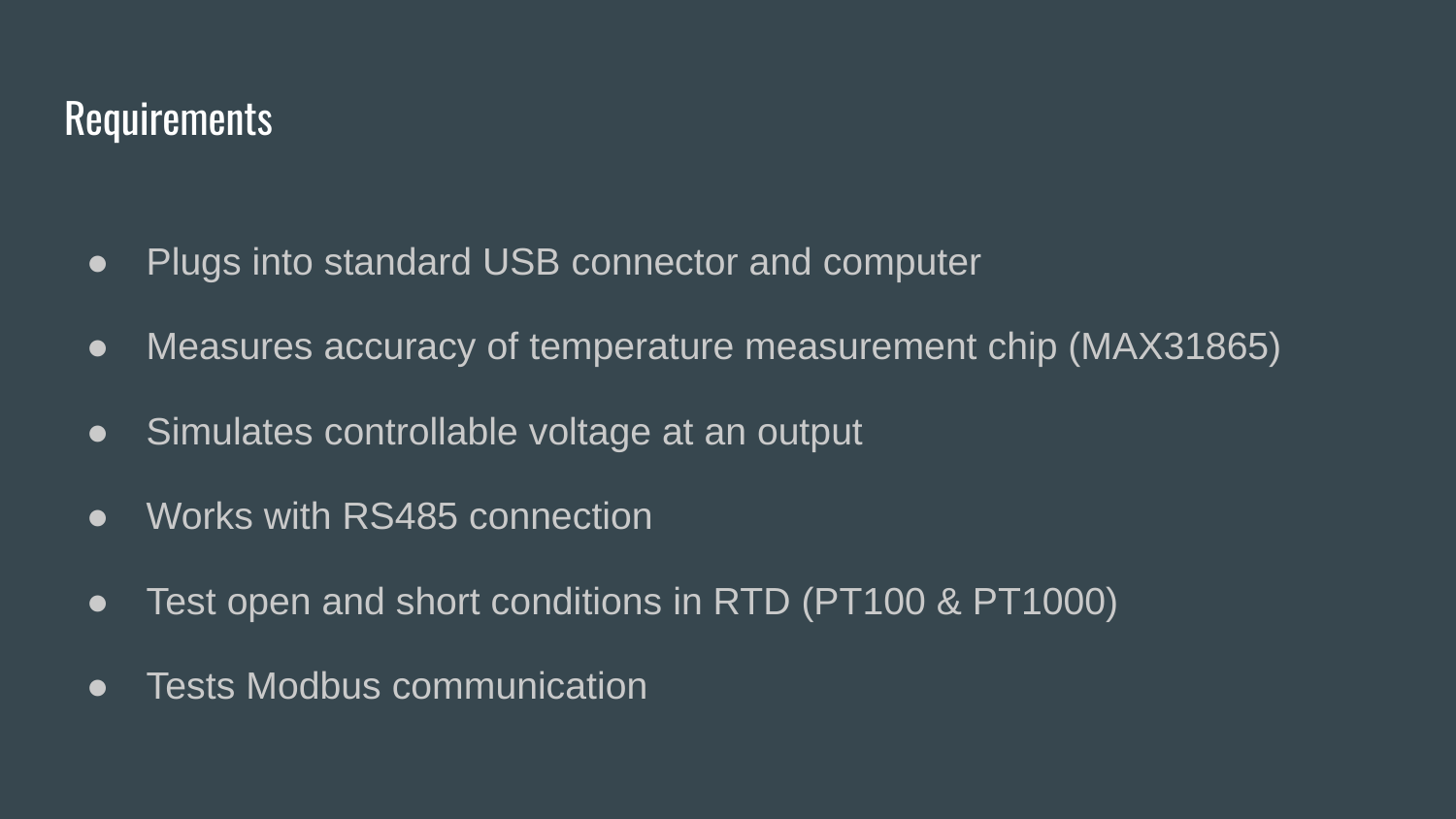

# Requirements
Plugs into standard USB connector and computer
Measures accuracy of temperature measurement chip (MAX31865)
Simulates controllable voltage at an output
Works with RS485 connection
Test open and short conditions in RTD (PT100 & PT1000)
Tests Modbus communication